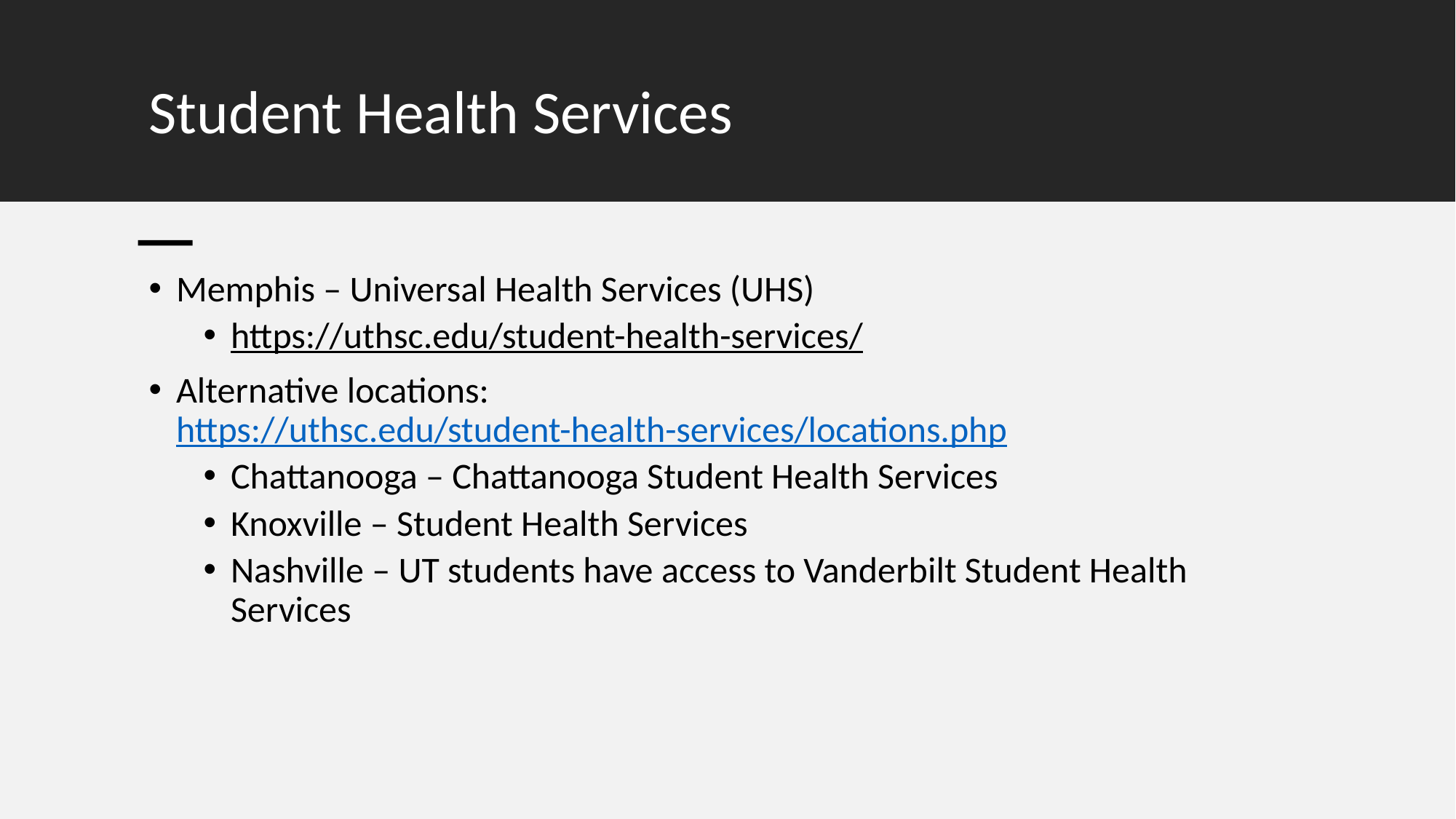

# Student Health Services

Memphis – Universal Health Services (UHS)
https://uthsc.edu/student-health-services/
Alternative locations: https://uthsc.edu/student-health-services/locations.php
Chattanooga – Chattanooga Student Health Services
Knoxville – Student Health Services
Nashville – UT students have access to Vanderbilt Student Health Services